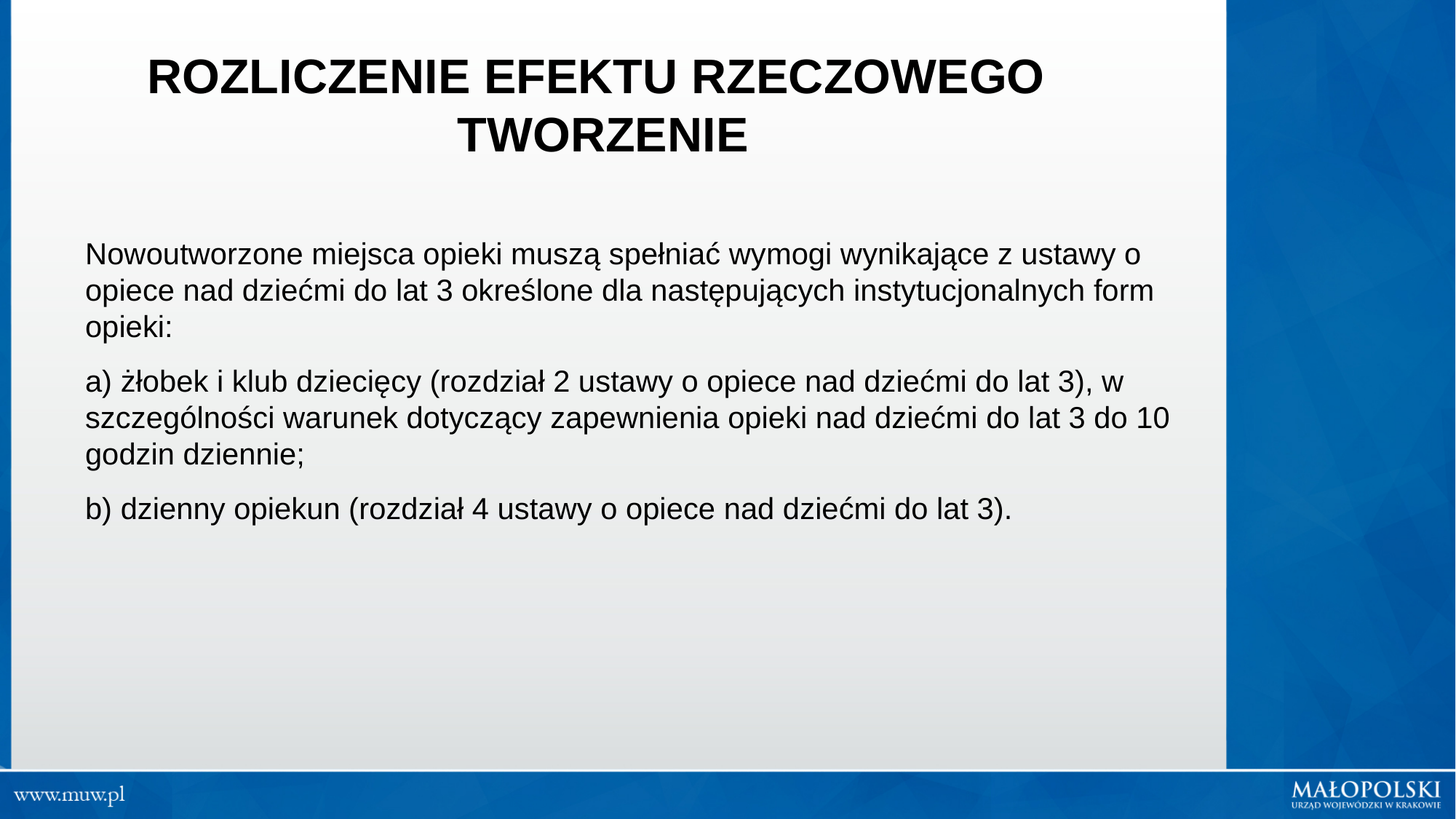

ROZLICZENIE EFEKTU RZECZOWEGO
TWORZENIE
Nowoutworzone miejsca opieki muszą spełniać wymogi wynikające z ustawy o opiece nad dziećmi do lat 3 określone dla następujących instytucjonalnych form opieki:
a) żłobek i klub dziecięcy (rozdział 2 ustawy o opiece nad dziećmi do lat 3), w szczególności warunek dotyczący zapewnienia opieki nad dziećmi do lat 3 do 10 godzin dziennie;
b) dzienny opiekun (rozdział 4 ustawy o opiece nad dziećmi do lat 3).